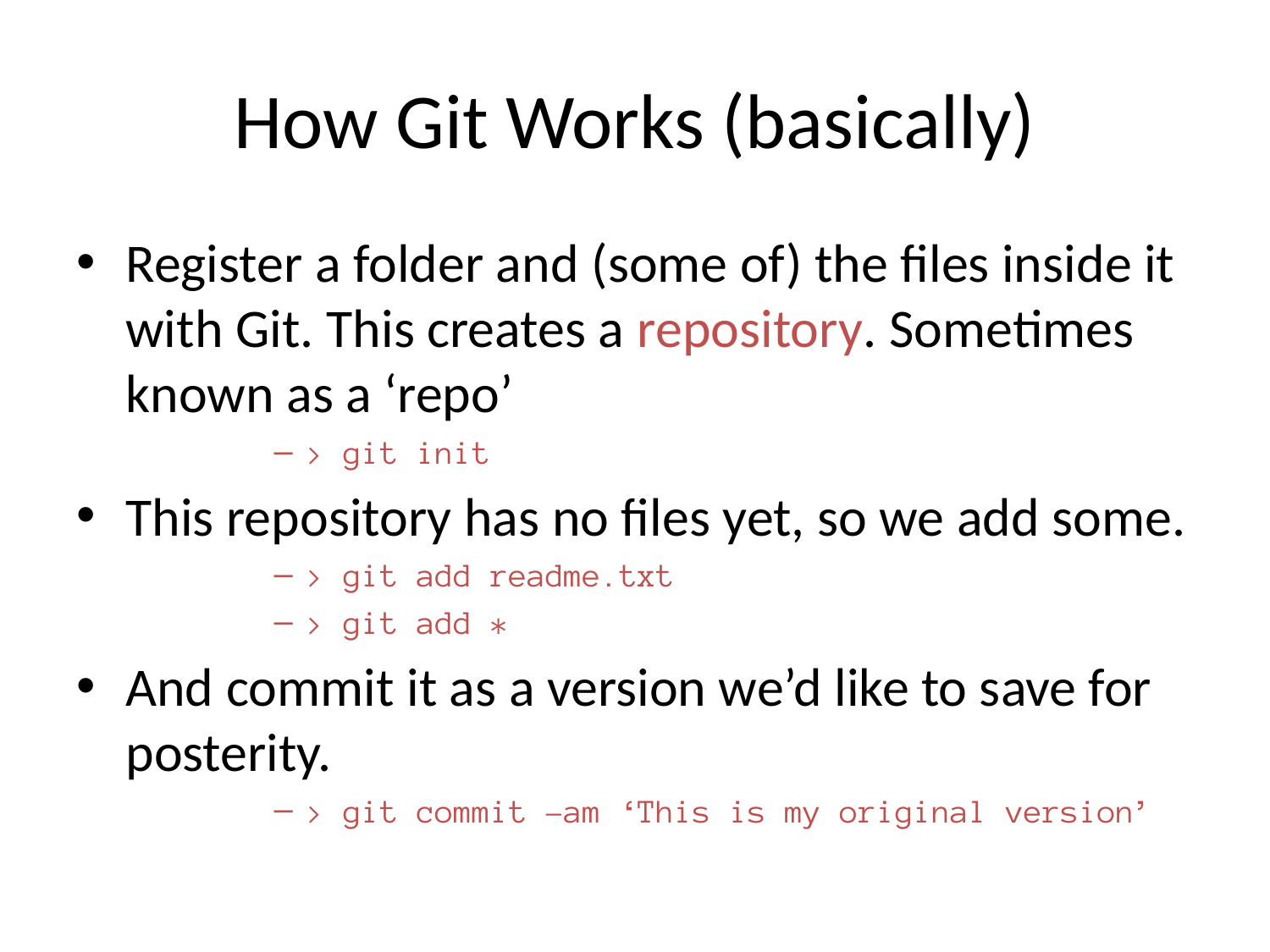

# How Git Works (basically)
Register a folder and (some of) the files inside it with Git. This creates a repository. Sometimes known as a ‘repo’
> git init
This repository has no files yet, so we add some.
> git add readme.txt
> git add *
And commit it as a version we’d like to save for posterity.
> git commit –am ‘This is my original version’